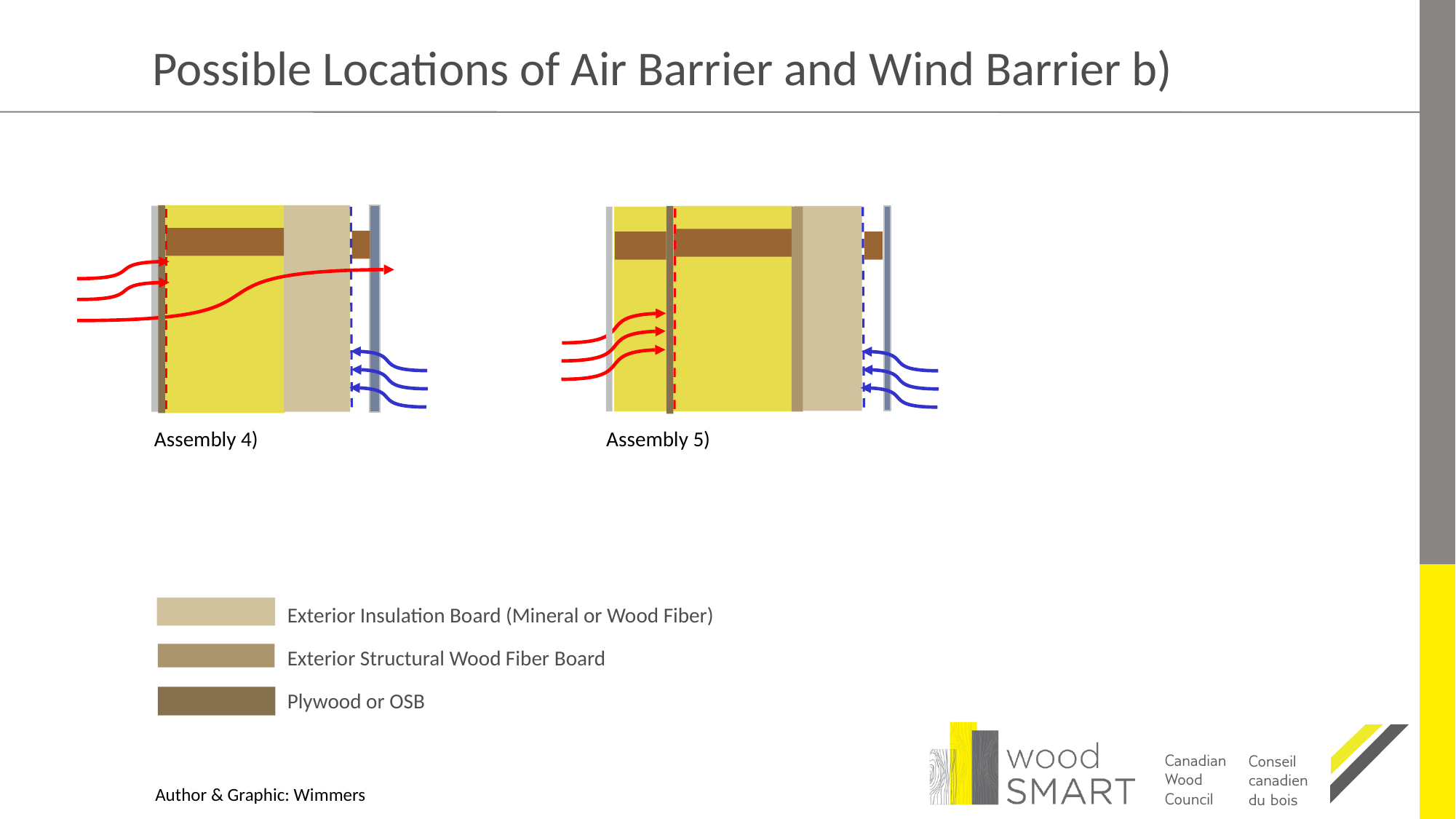

# Possible Locations of Air Barrier and Wind Barrier b)

Assembly 4)
Assembly 5)
Exterior Insulation Board (Mineral or Wood Fiber)

Exterior Structural Wood Fiber Board

Plywood or OSB

Classic wall with poly mil on inside, plywood towards outside and continuous layer of exterior insulation
Author & Graphic: Wimmers